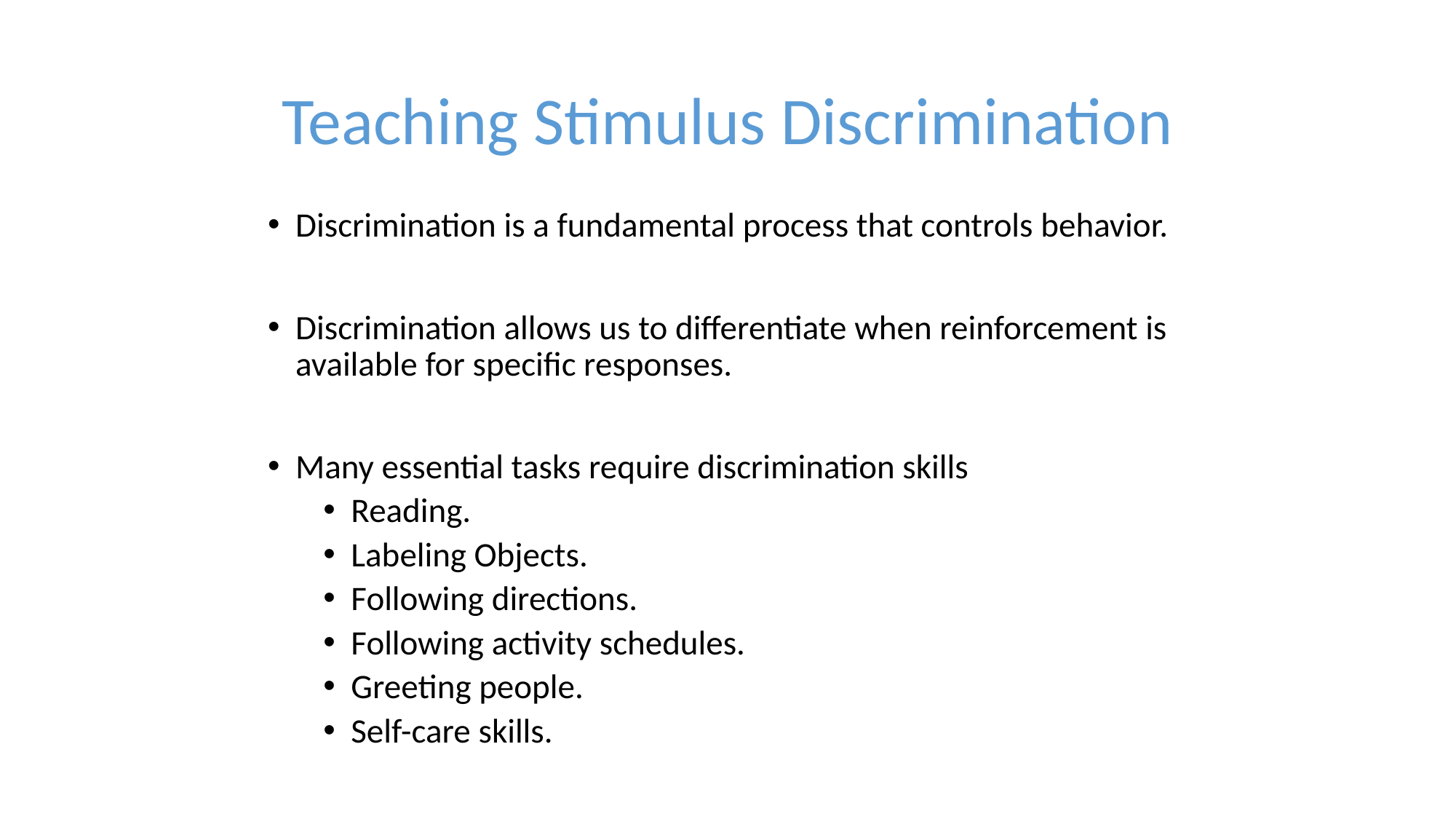

# Teaching Stimulus Discrimination
Discrimination is a fundamental process that controls behavior.

Discrimination allows us to differentiate when reinforcement is available for specific responses.

Many essential tasks require discrimination skills
Reading.
Labeling Objects.
Following directions.
Following activity schedules.
Greeting people.
Self-care skills.